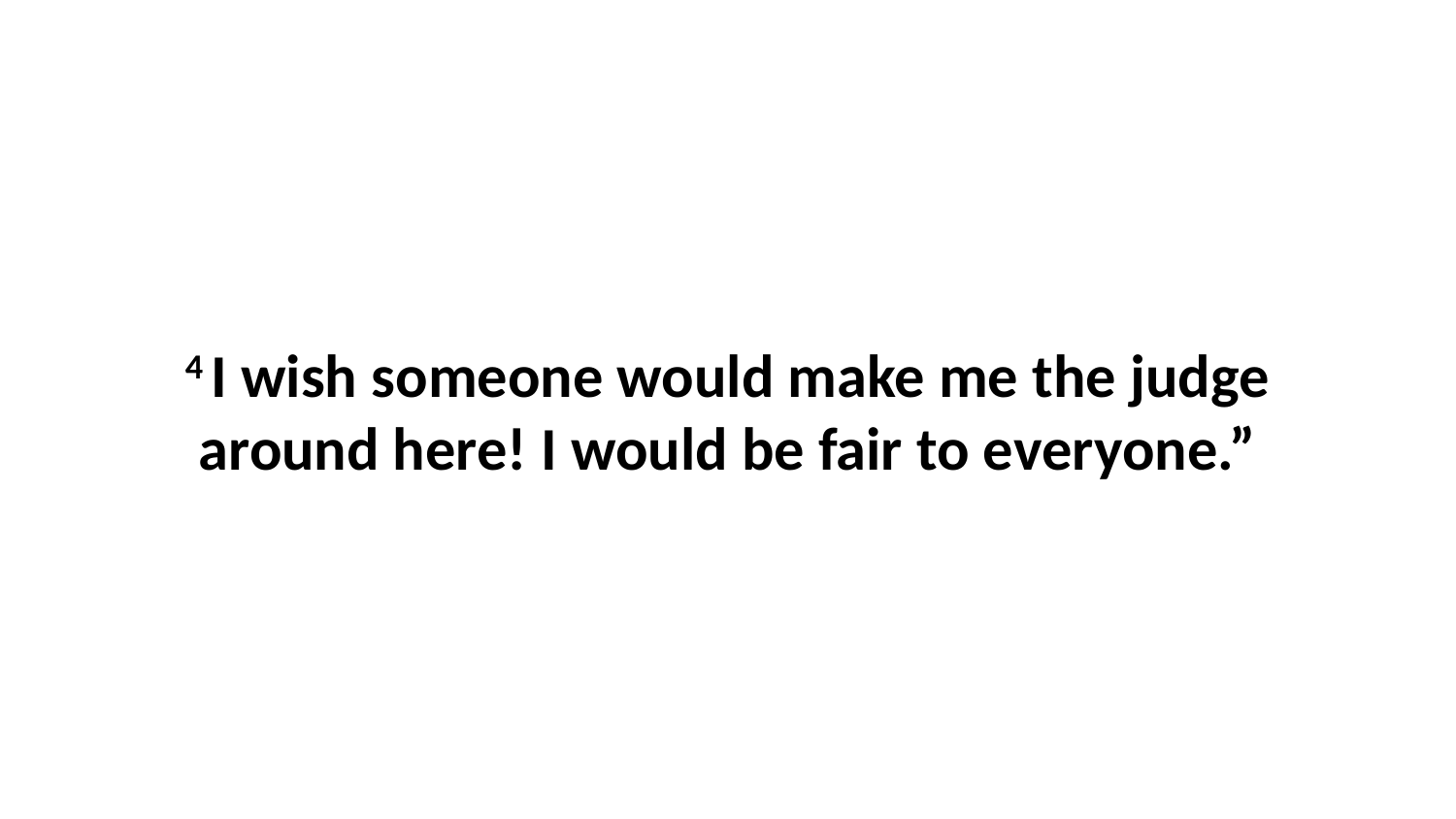

4 I wish someone would make me the judge around here! I would be fair to everyone.”